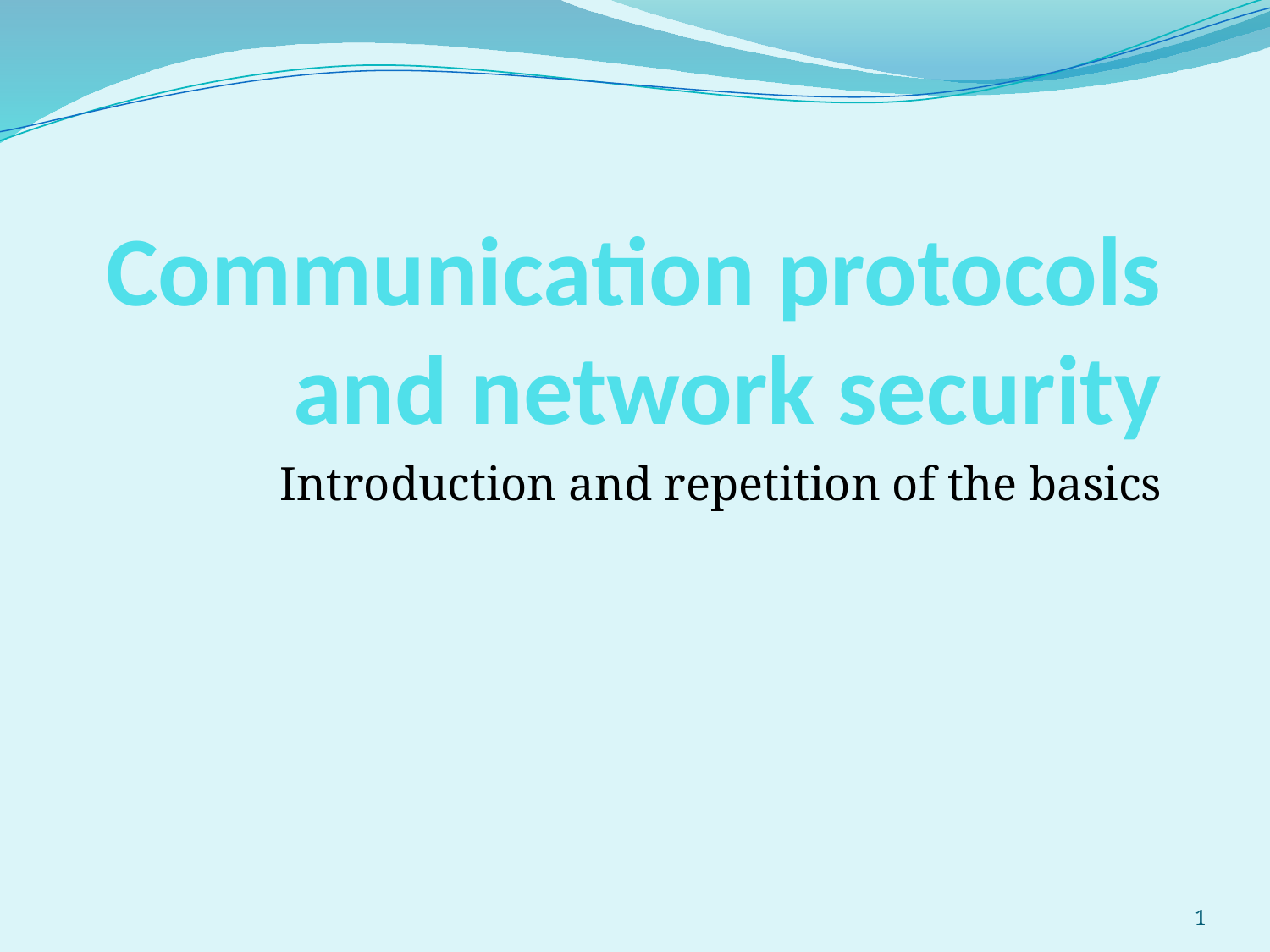

# Communication protocols and network security
Introduction and repetition of the basics
1